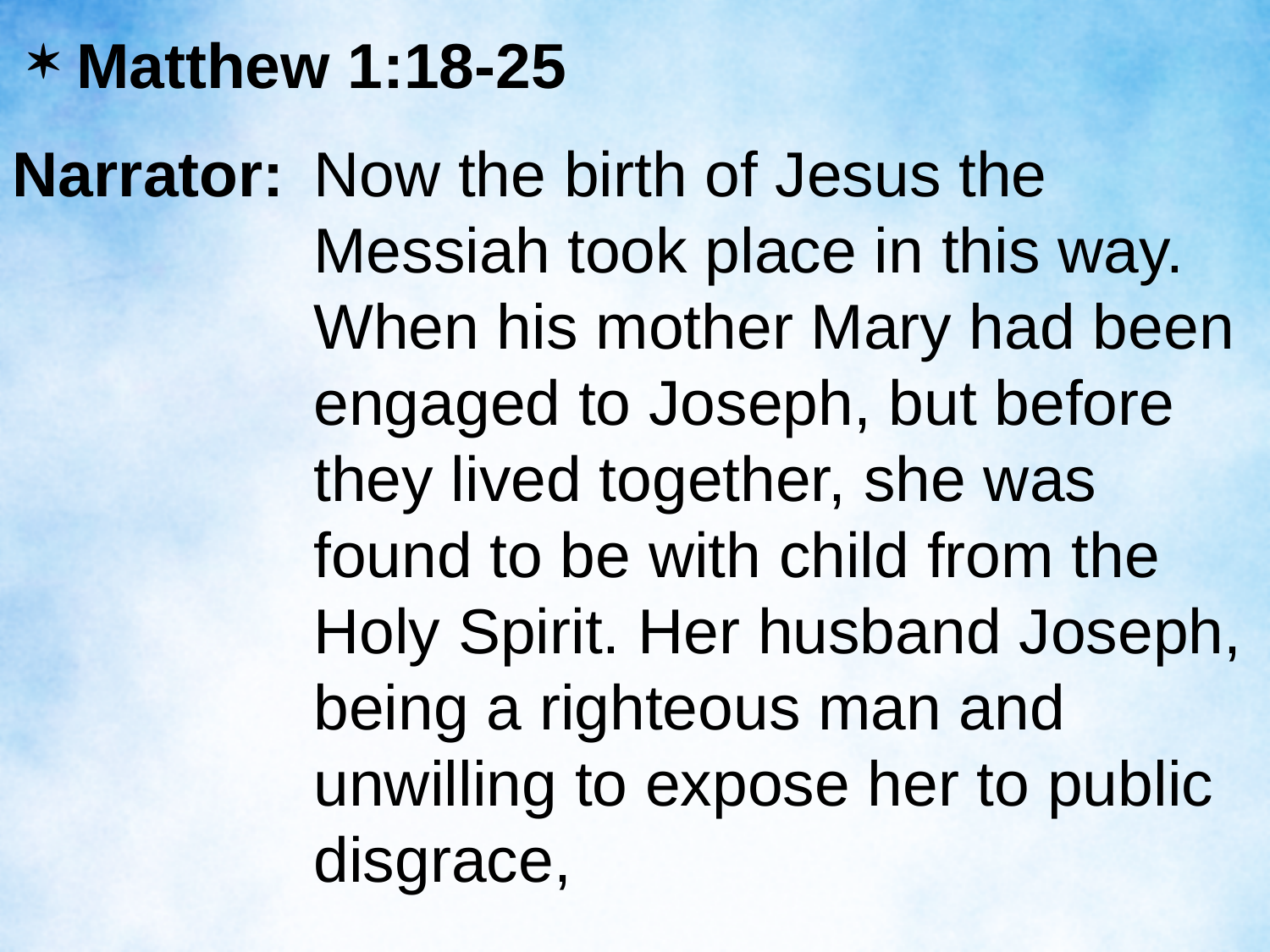

Matthew 1:18-25
Narrator:	Now the birth of Jesus the Messiah took place in this way. When his mother Mary had been engaged to Joseph, but before they lived together, she was found to be with child from the Holy Spirit. Her husband Joseph, being a righteous man and unwilling to expose her to public disgrace,